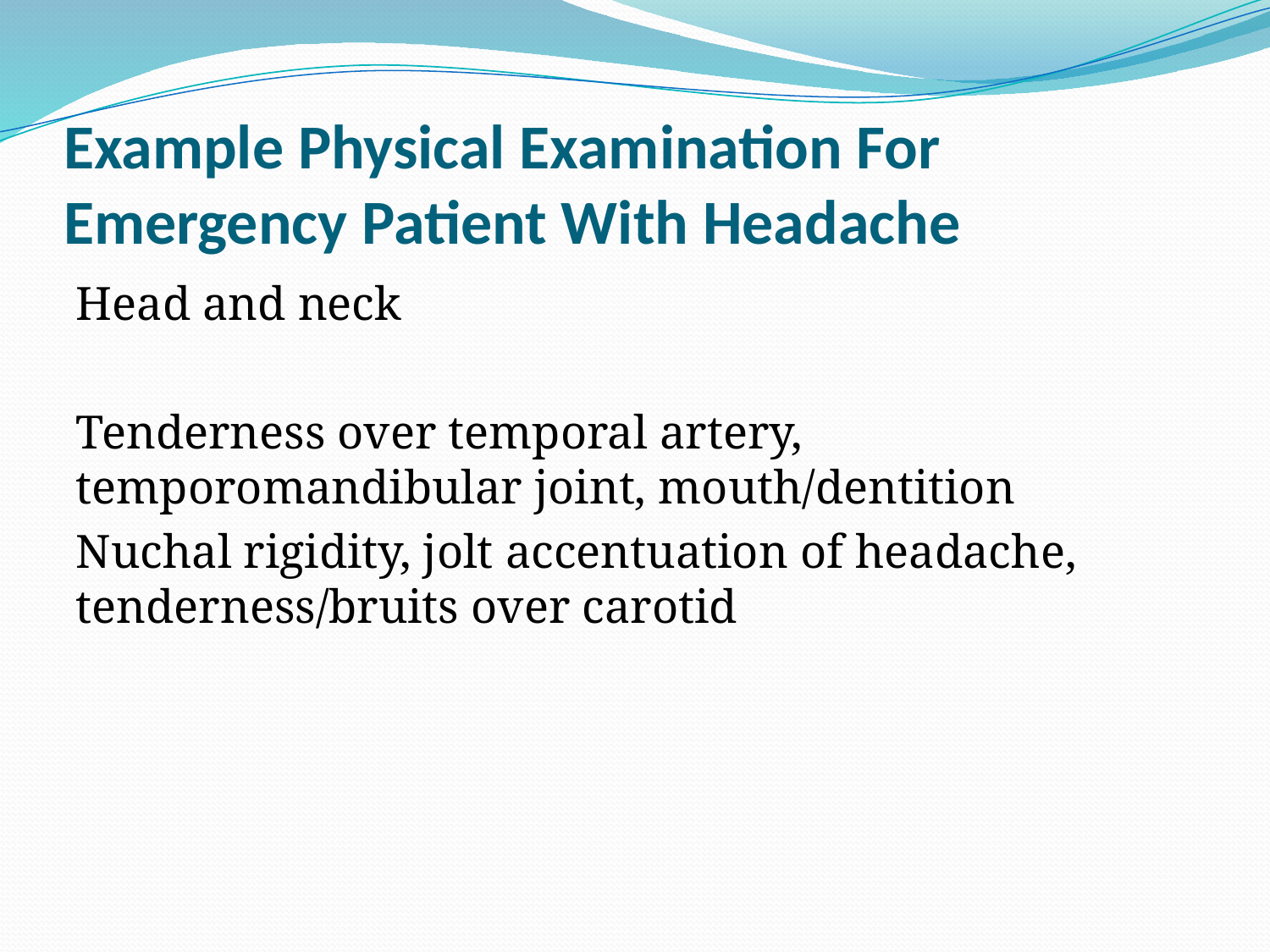

# Example Physical Examination For Emergency Patient With Headache
	Head and neck

Tenderness over temporal artery, temporomandibular joint, mouth/dentition
Nuchal rigidity, jolt accentuation of headache, tenderness/bruits over carotid